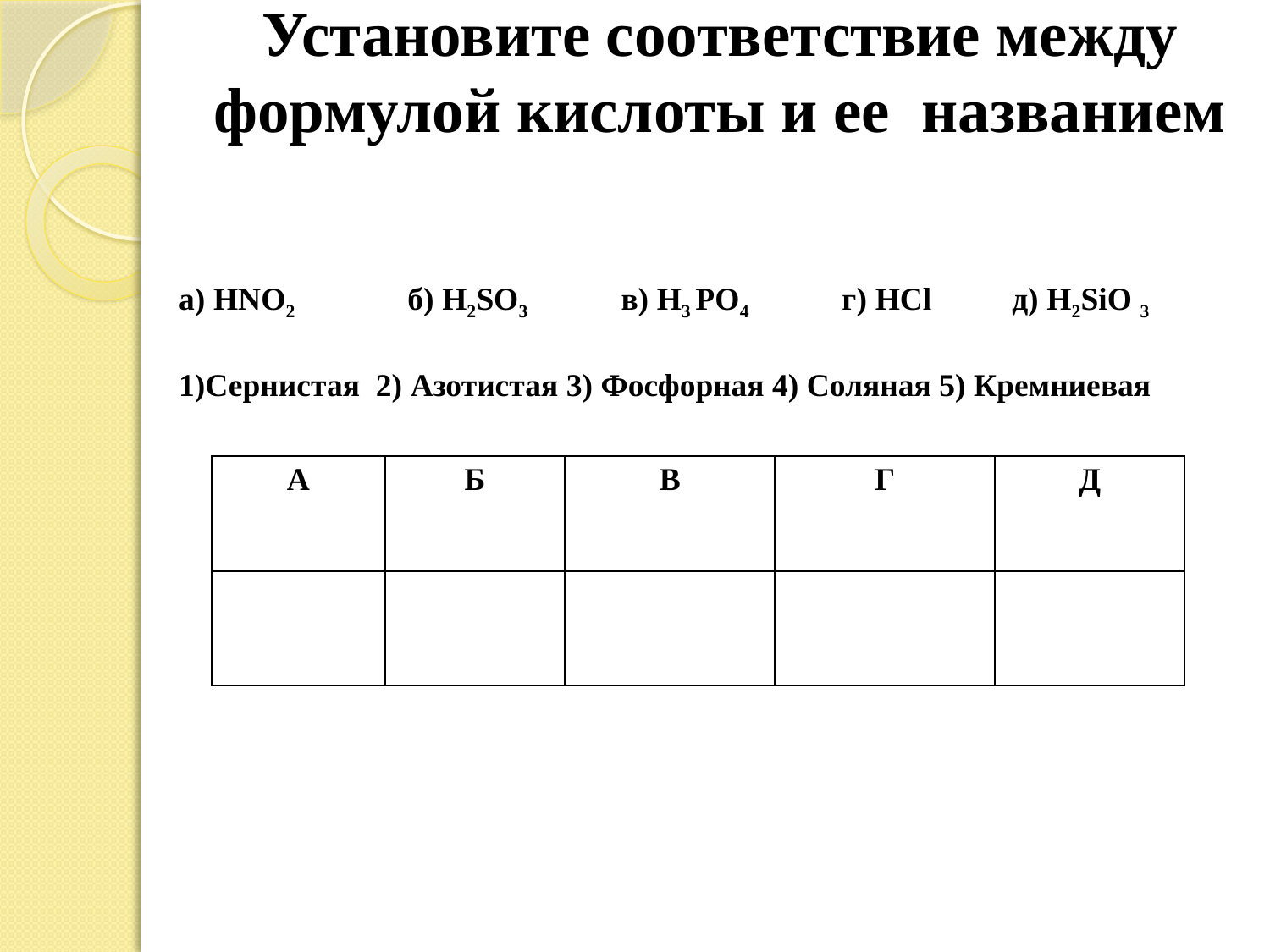

# Установите соответствие между формулой кислоты и ее  названием

а) HNO2              б) H2SO3                    в) H3 PO4            г) HCl          д) H2SiO 3

1)Сернистая  2) Азотистая 3) Фосфорная 4) Соляная 5) Кремниевая

| А | Б | В | Г | Д |
| --- | --- | --- | --- | --- |
|  |  |  |  |  |